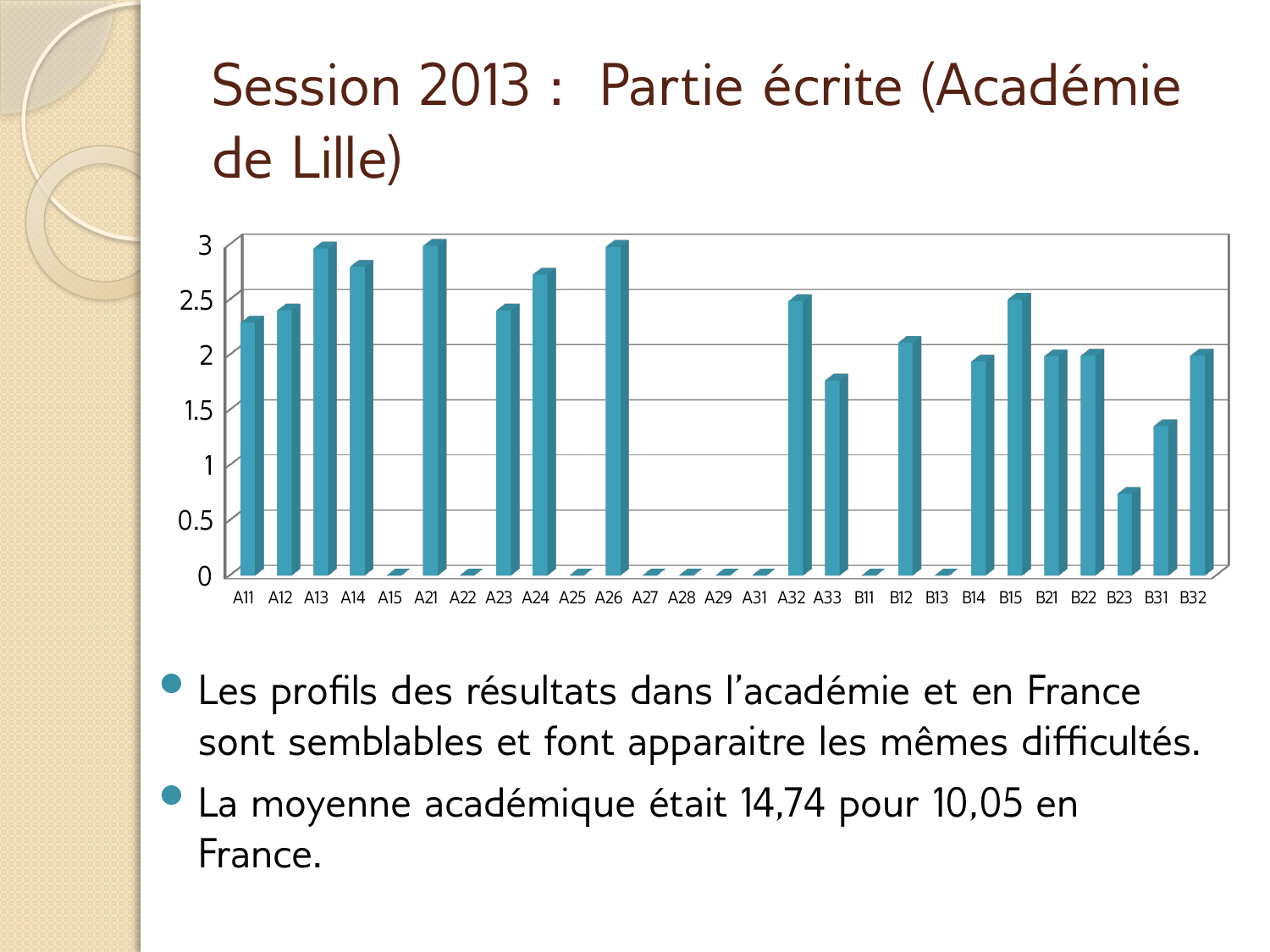

# Session 2013 :  Partie écrite (Académie de Lille)

[unsupported chart]

Les profils des résultats dans l’académie et en France sont semblables et font apparaitre les mêmes difficultés.
La moyenne académique était 14,74 pour 10,05 en France.